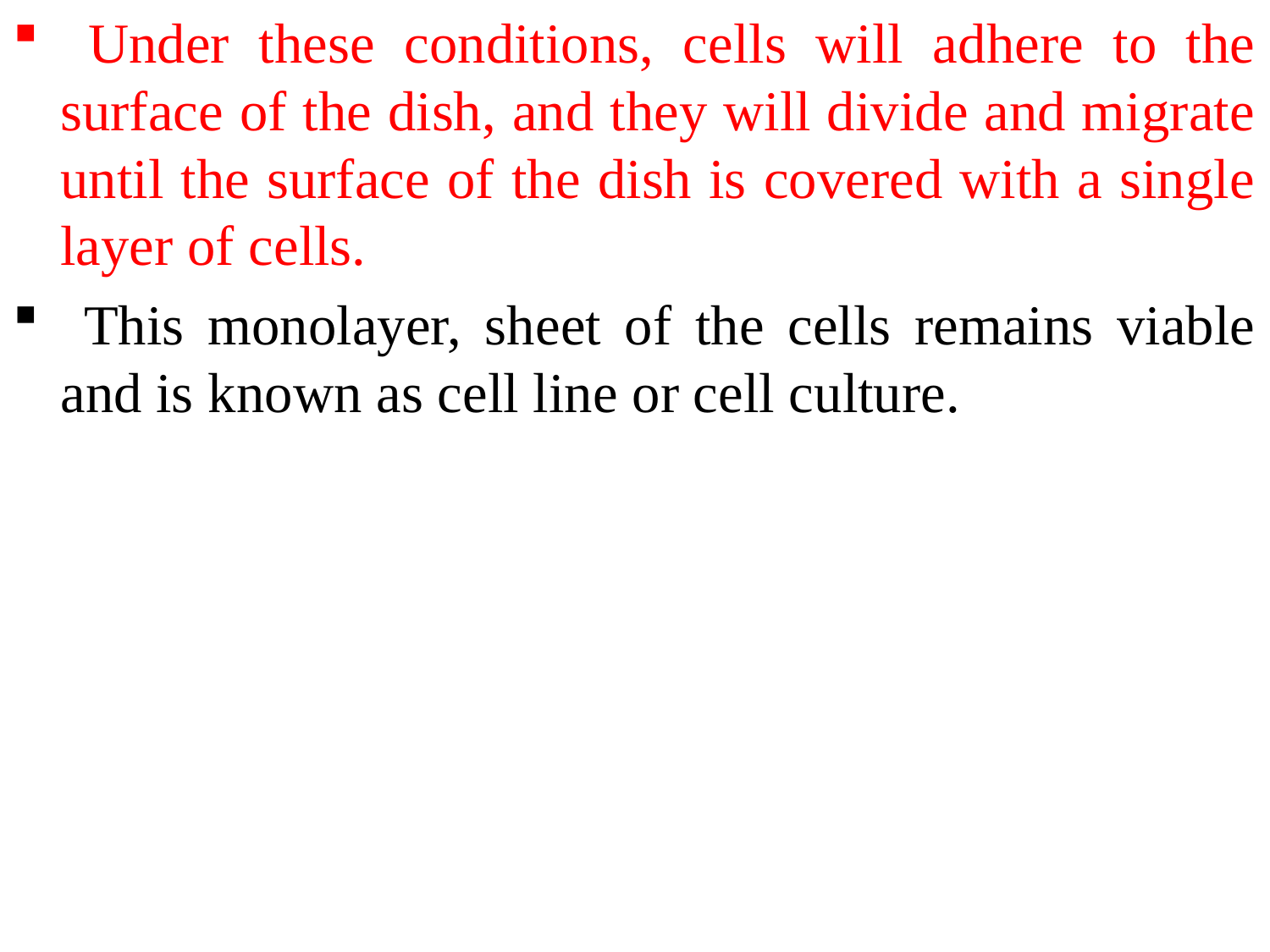

Under these conditions, cells will adhere to the surface of the dish, and they will divide and migrate until the surface of the dish is covered with a single layer of cells.
 This monolayer, sheet of the cells remains viable and is known as cell line or cell culture.